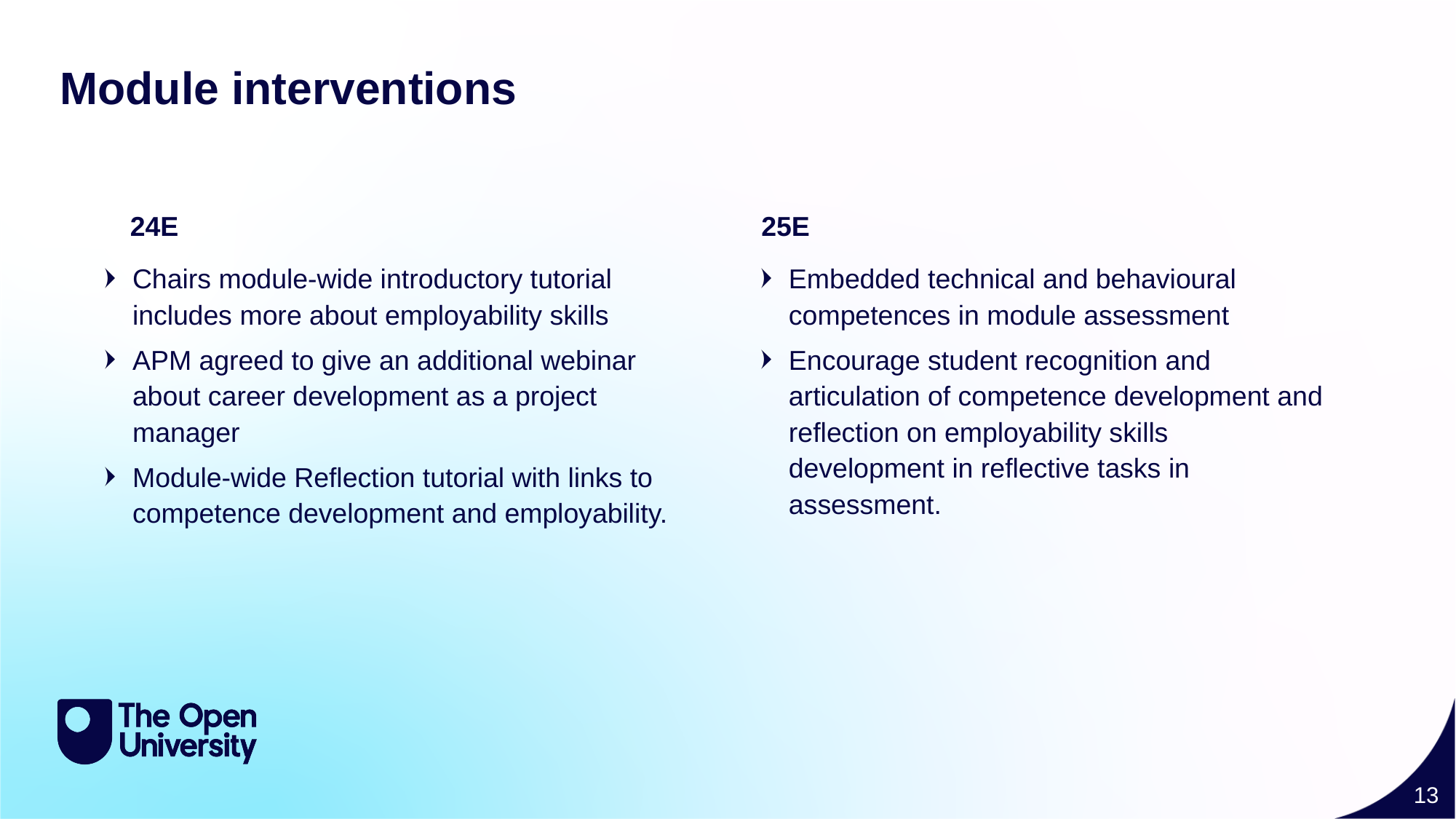

Module interventions
24E
25E
Chairs module-wide introductory tutorial includes more about employability skills
APM agreed to give an additional webinar about career development as a project manager
Module-wide Reflection tutorial with links to competence development and employability.
Embedded technical and behavioural competences in module assessment
Encourage student recognition and articulation of competence development and reflection on employability skills development in reflective tasks in assessment.